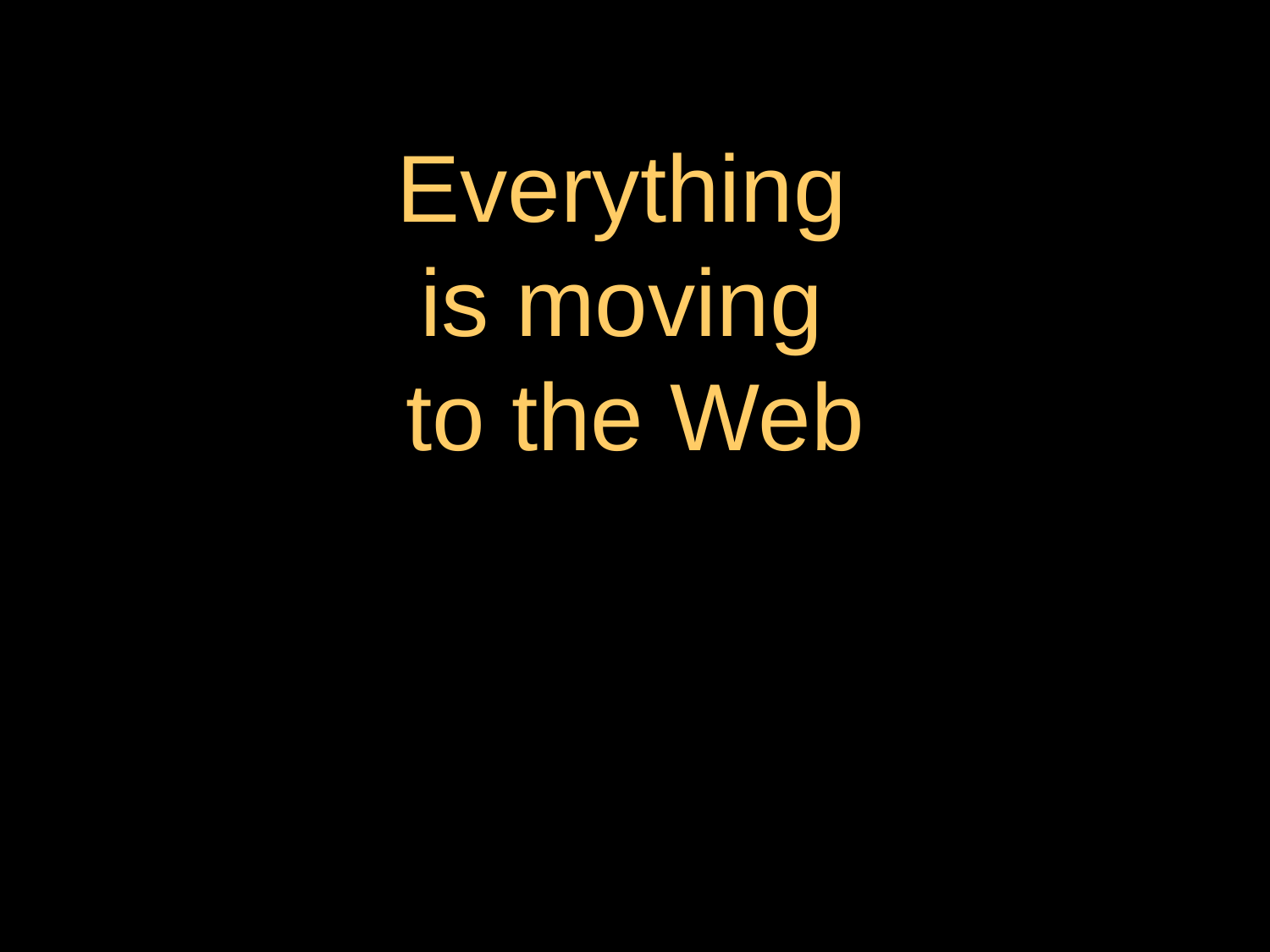

# Everything is moving to the Web